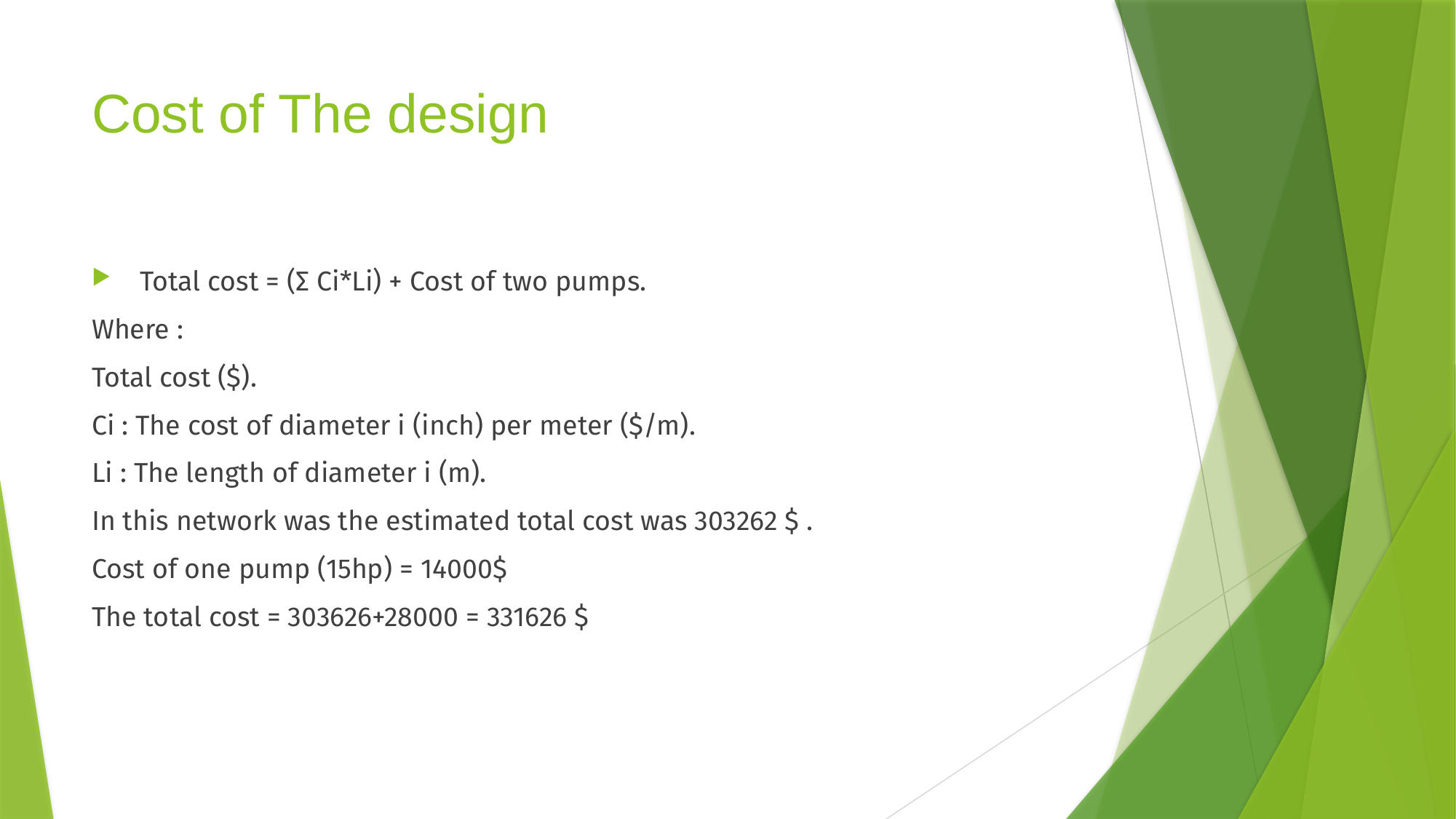

# Cost of The design
 Total cost = (Ʃ Ci*Li) + Cost of two pumps.
Where :
Total cost ($).
Ci : The cost of diameter i (inch) per meter ($/m).
Li : The length of diameter i (m).
In this network was the estimated total cost was 303262 $ .
Cost of one pump (15hp) = 14000$
The total cost = 303626+28000 = 331626 $